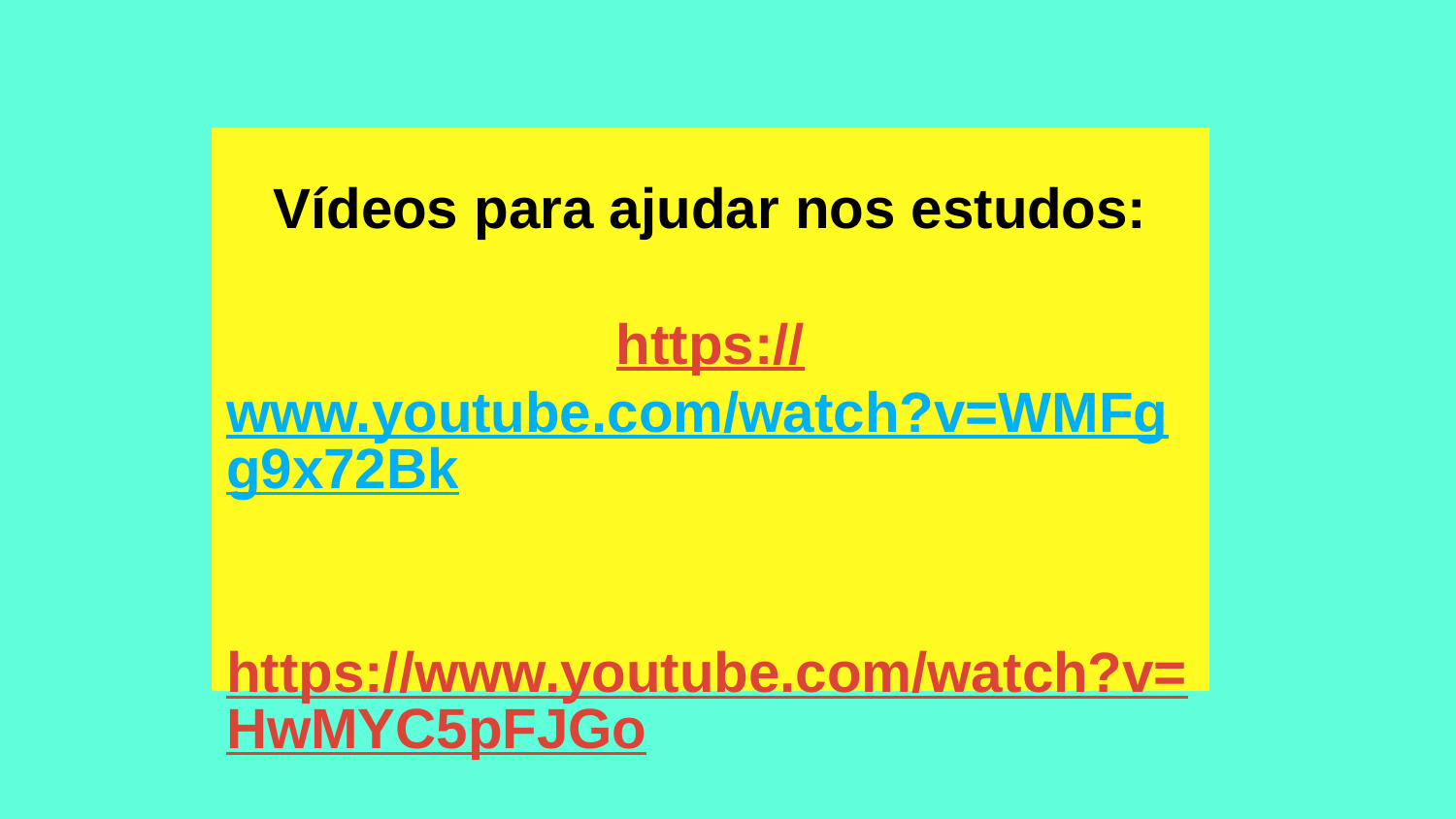

# Vídeos para ajudar nos estudos: https://www.youtube.com/watch?v=WMFgg9x72Bk https://www.youtube.com/watch?v=HwMYC5pFJGo